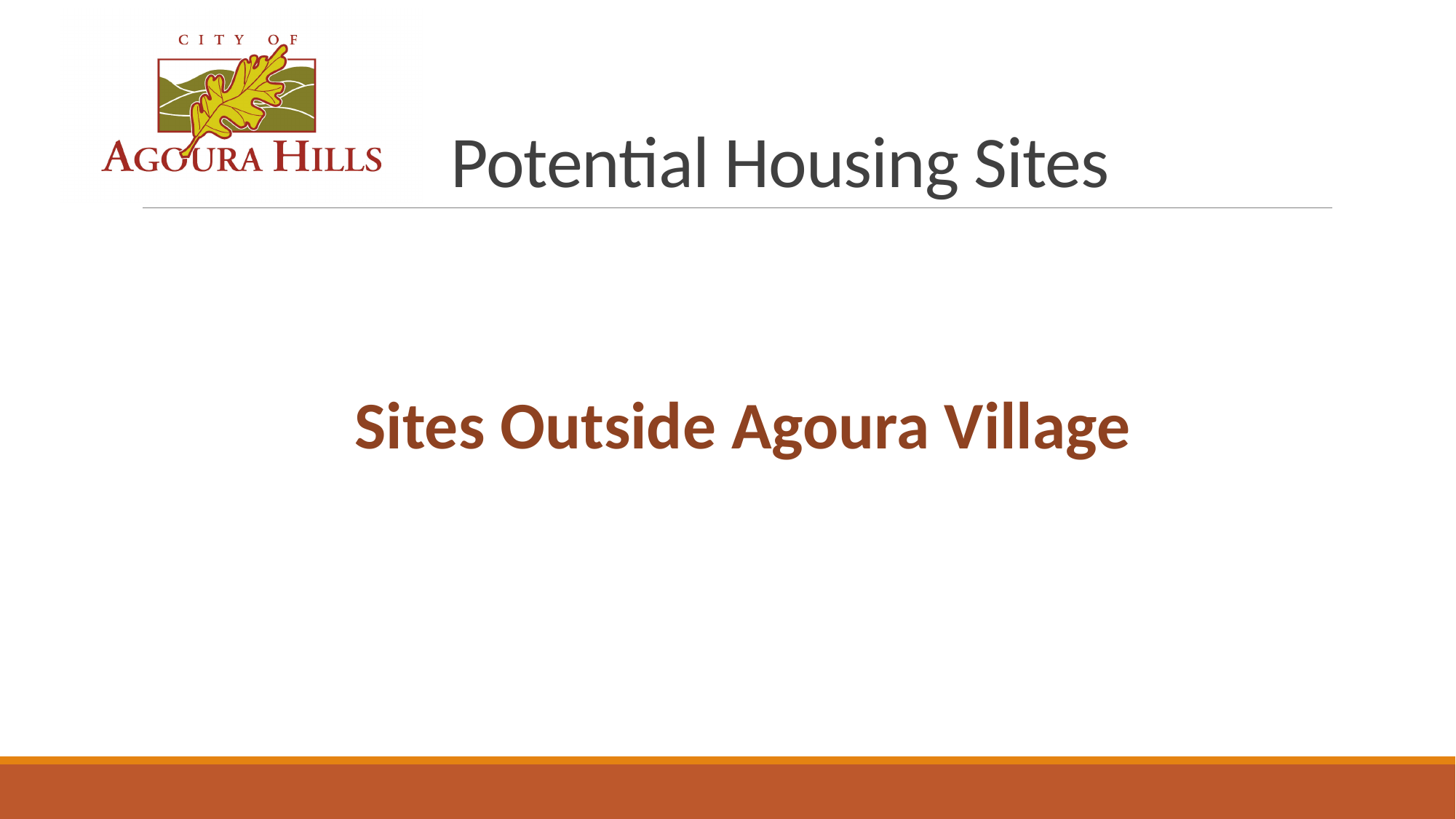

# Potential Housing Sites

 Sites Outside Agoura Village